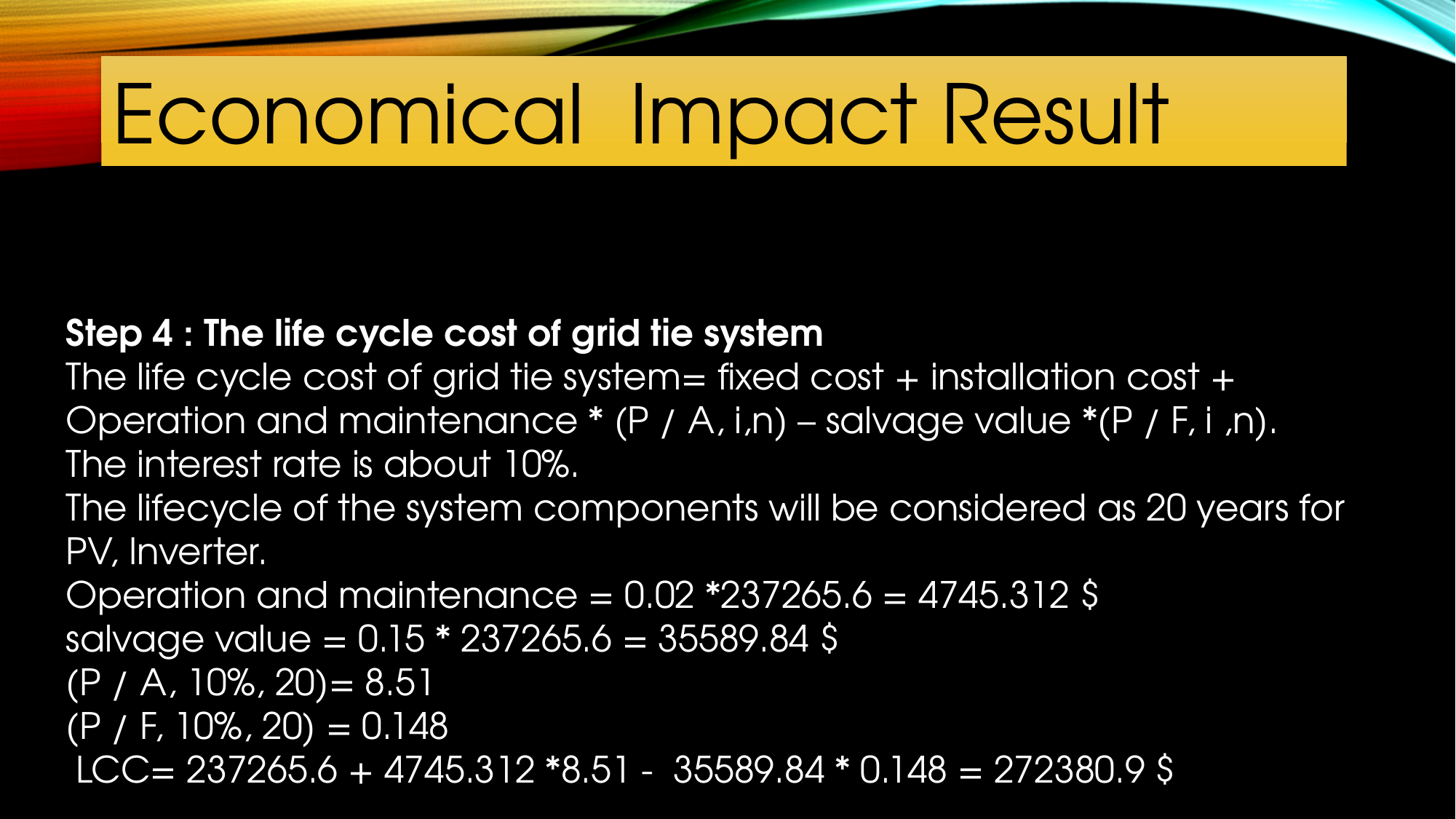

Economical  Impact Result
Step 4 : The life cycle cost of grid tie system
The life cycle cost of grid tie system= fixed cost + installation cost + Operation and maintenance * (P / A, i,n) – salvage value *(P / F, i ,n).
The interest rate is about 10%.
The lifecycle of the system components will be considered as 20 years for PV, Inverter.
Operation and maintenance = 0.02 *237265.6 = 4745.312 $
salvage value = 0.15 * 237265.6 = 35589.84 $
(P / A, 10%, 20)= 8.51
(P / F, 10%, 20) = 0.148
 LCC= 237265.6 + 4745.312 *8.51 -  35589.84 * 0.148 = 272380.9 $